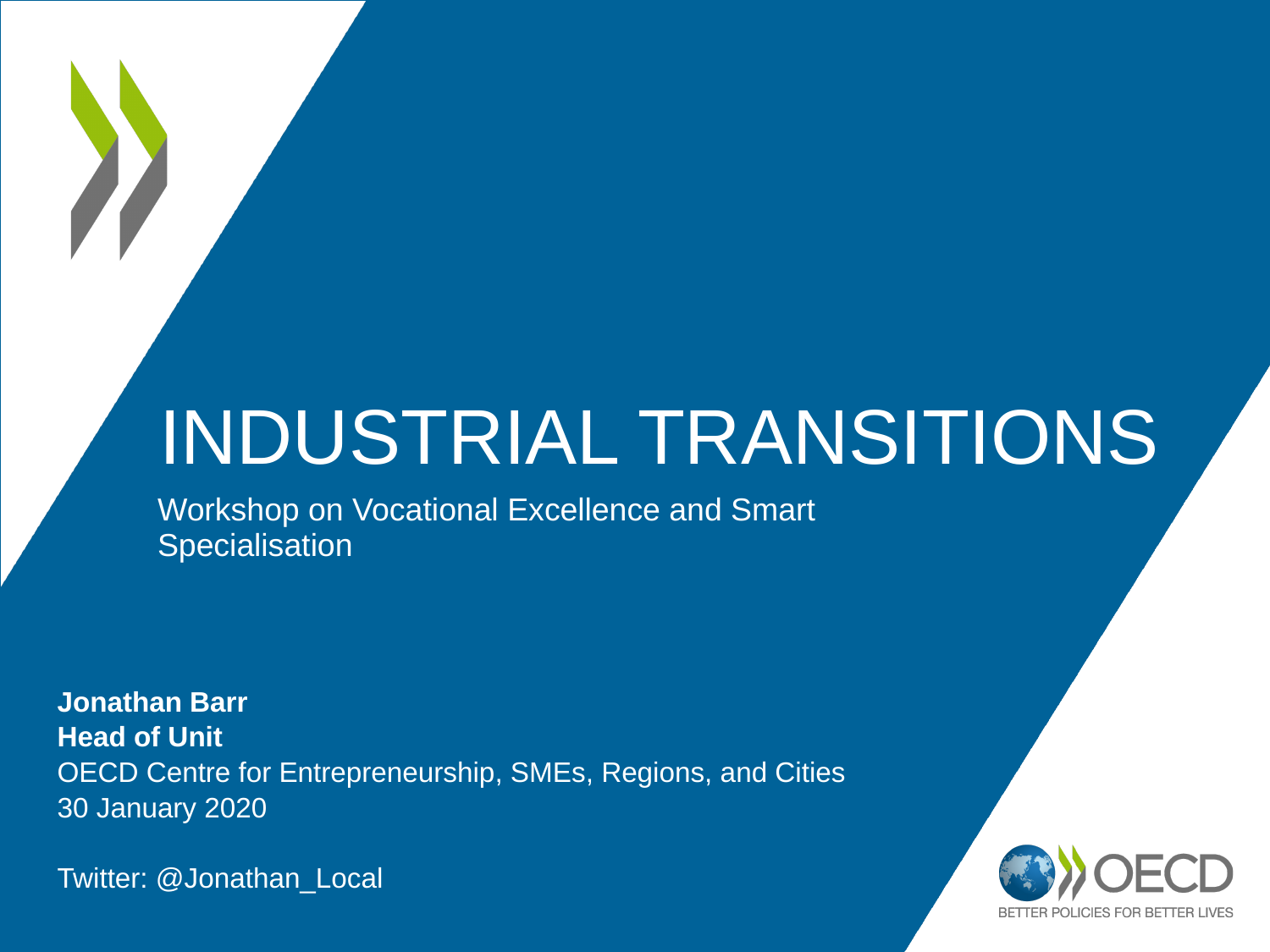

# Industrial Transitions
Workshop on Vocational Excellence and Smart Specialisation
Jonathan Barr
Head of Unit
OECD Centre for Entrepreneurship, SMEs, Regions, and Cities
30 January 2020

Twitter: @Jonathan_Local